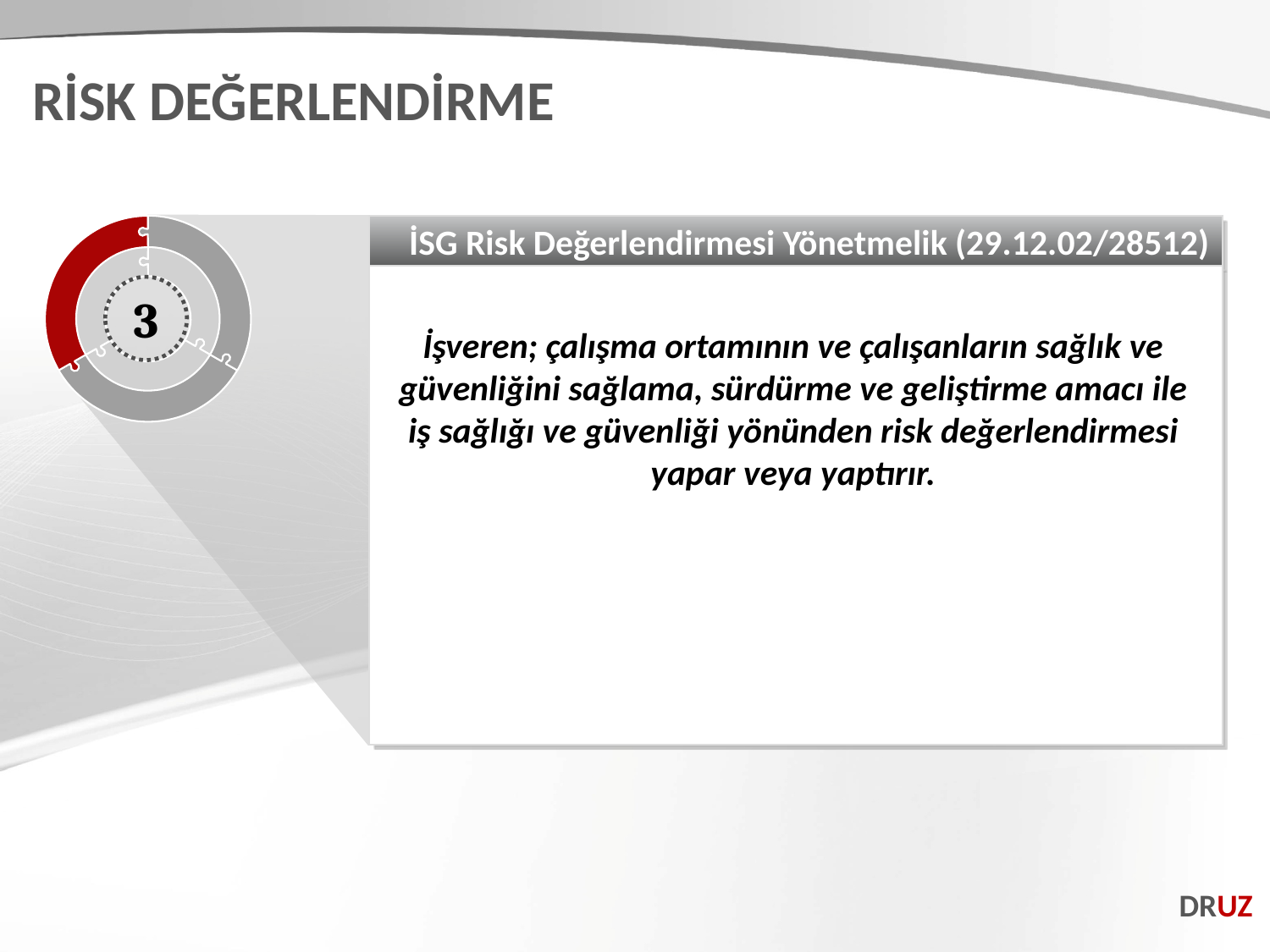

RİSK DEĞERLENDİRME

İSG Risk Değerlendirmesi Yönetmelik (29.12.02/28512)

İşveren; çalışma ortamının ve çalışanların sağlık ve güvenliğini sağlama, sürdürme ve geliştirme amacı ile iş sağlığı ve güvenliği yönünden risk değerlendirmesi yapar veya yaptırır.
3
DRUZ